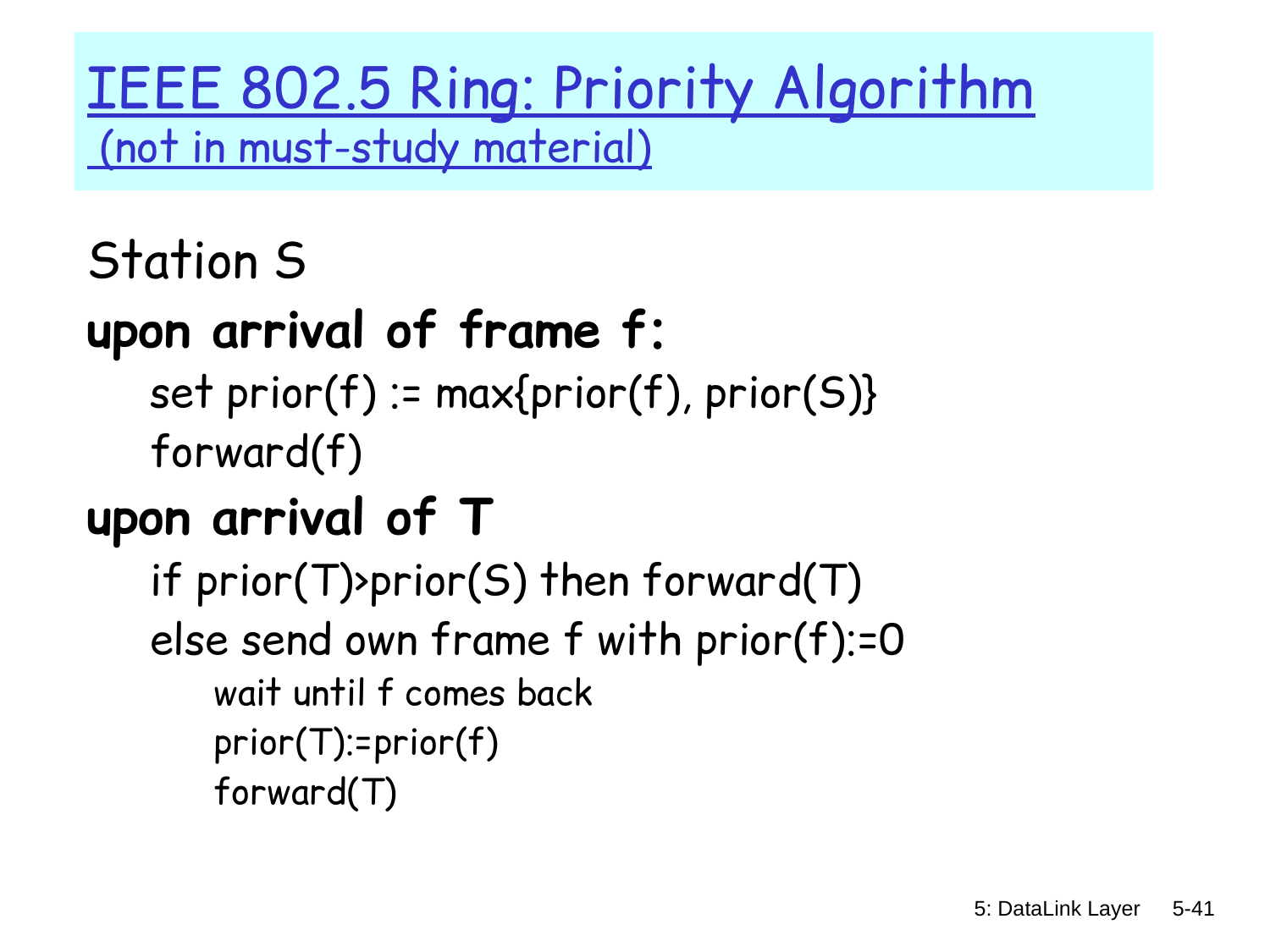

# IEEE 802.5 Ring: Priority Algorithm (not in must-study material)
Station S
upon arrival of frame f:
set prior(f) := max{prior(f), prior(S)}
forward(f)
upon arrival of T
if prior(T)>prior(S) then forward(T)
else send own frame f with prior(f):=0
wait until f comes back
prior(T):=prior(f)
forward(T)

5: DataLink Layer
5-41